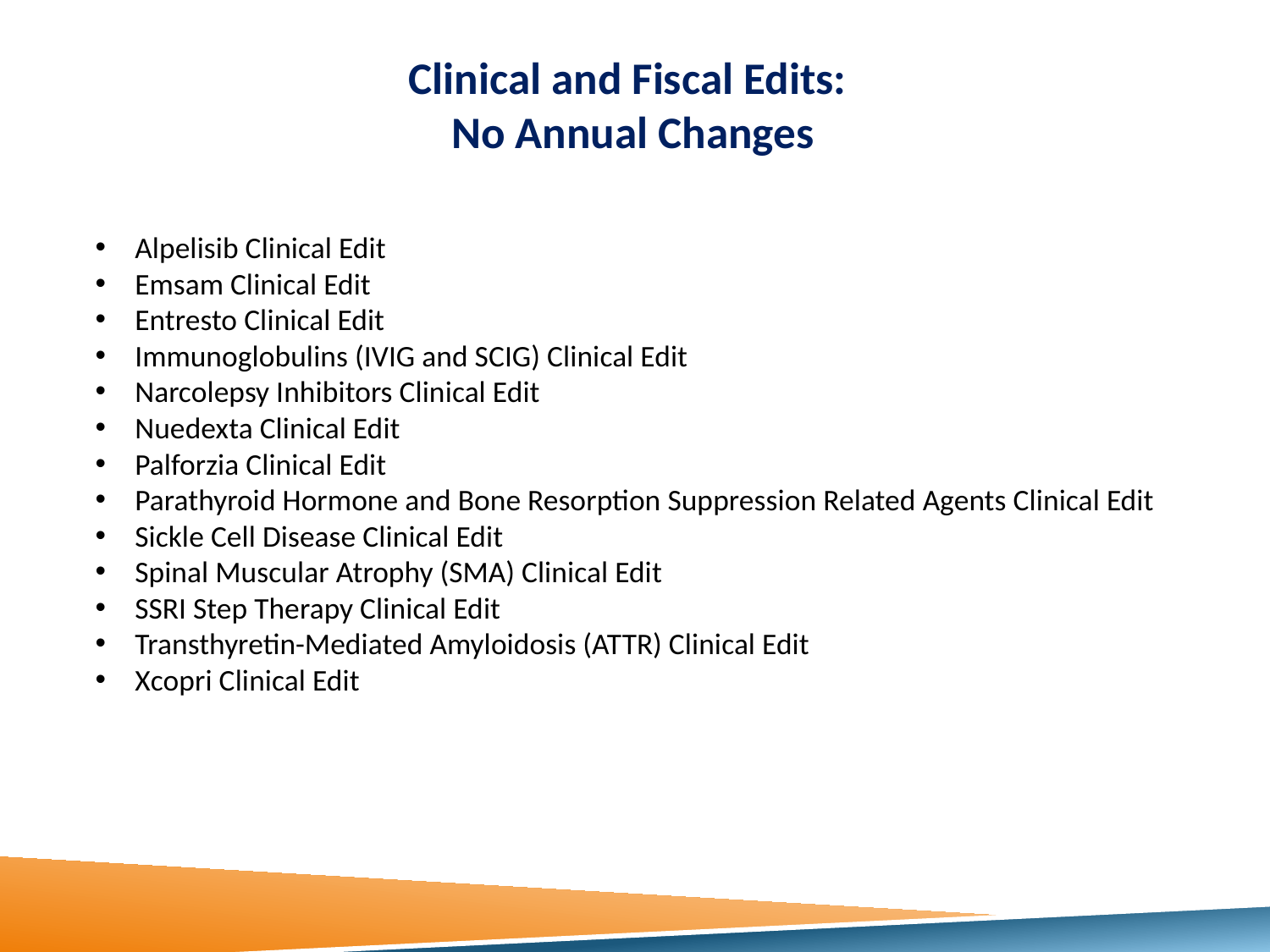

# Clinical and Fiscal Edits: No Annual Changes
Alpelisib Clinical Edit
Emsam Clinical Edit
Entresto Clinical Edit
Immunoglobulins (IVIG and SCIG) Clinical Edit
Narcolepsy Inhibitors Clinical Edit
Nuedexta Clinical Edit
Palforzia Clinical Edit
Parathyroid Hormone and Bone Resorption Suppression Related Agents Clinical Edit
Sickle Cell Disease Clinical Edit
Spinal Muscular Atrophy (SMA) Clinical Edit
SSRI Step Therapy Clinical Edit
Transthyretin-Mediated Amyloidosis (ATTR) Clinical Edit
Xcopri Clinical Edit